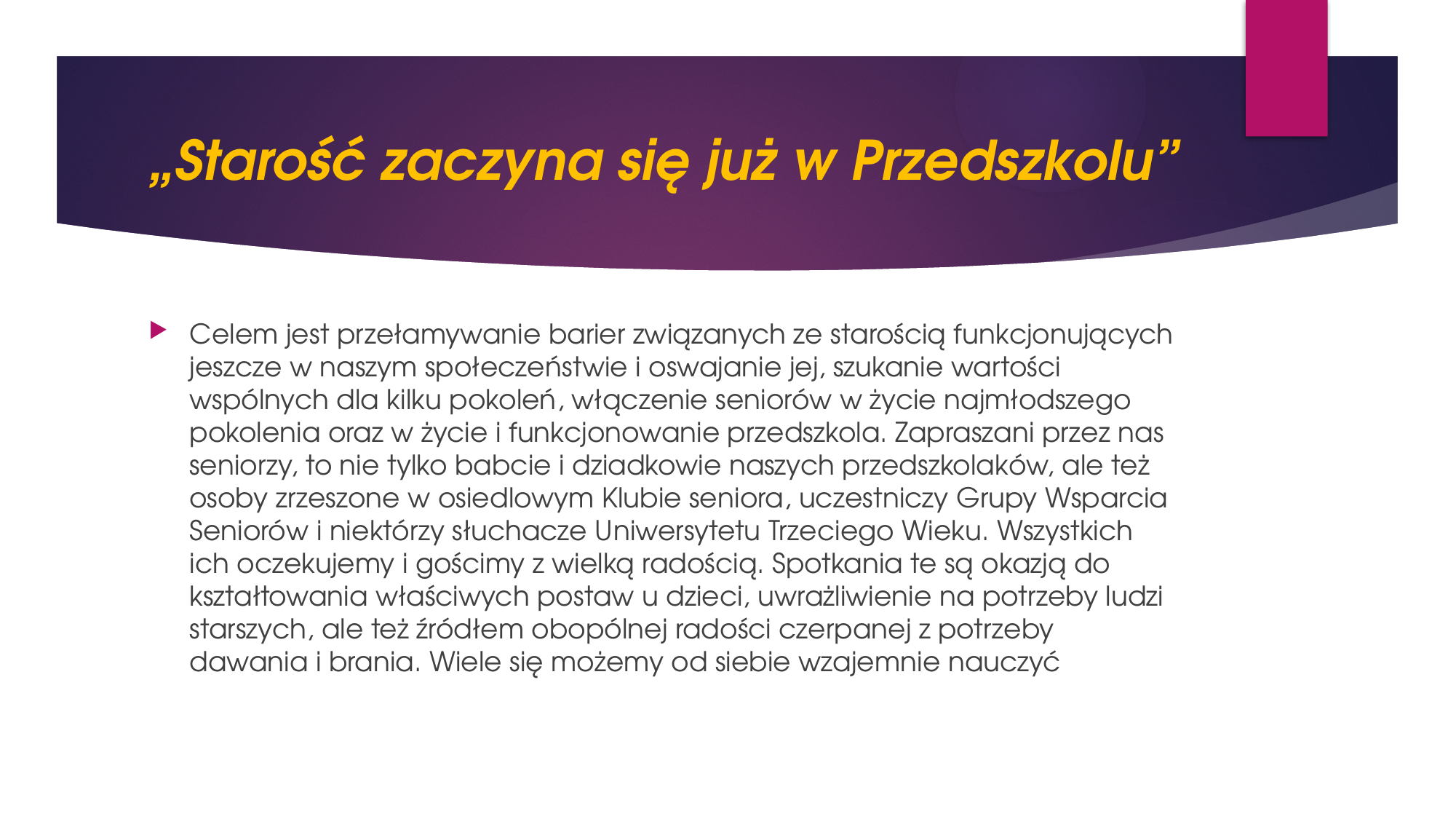

# „Starość zaczyna się już w Przedszkolu”
Celem jest przełamywanie barier związanych ze starością funkcjonujących jeszcze w naszym społeczeństwie i oswajanie jej, szukanie wartości wspólnych dla kilku pokoleń, włączenie seniorów w życie najmłodszego pokolenia oraz w życie i funkcjonowanie przedszkola. Zapraszani przez nas seniorzy, to nie tylko babcie i dziadkowie naszych przedszkolaków, ale też osoby zrzeszone w osiedlowym Klubie seniora, uczestniczy Grupy Wsparcia Seniorów i niektórzy słuchacze Uniwersytetu Trzeciego Wieku. Wszystkich ich oczekujemy i gościmy z wielką radością. Spotkania te są okazją do kształtowania właściwych postaw u dzieci, uwrażliwienie na potrzeby ludzi starszych, ale też źródłem obopólnej radości czerpanej z potrzeby dawania i brania. Wiele się możemy od siebie wzajemnie nauczyć